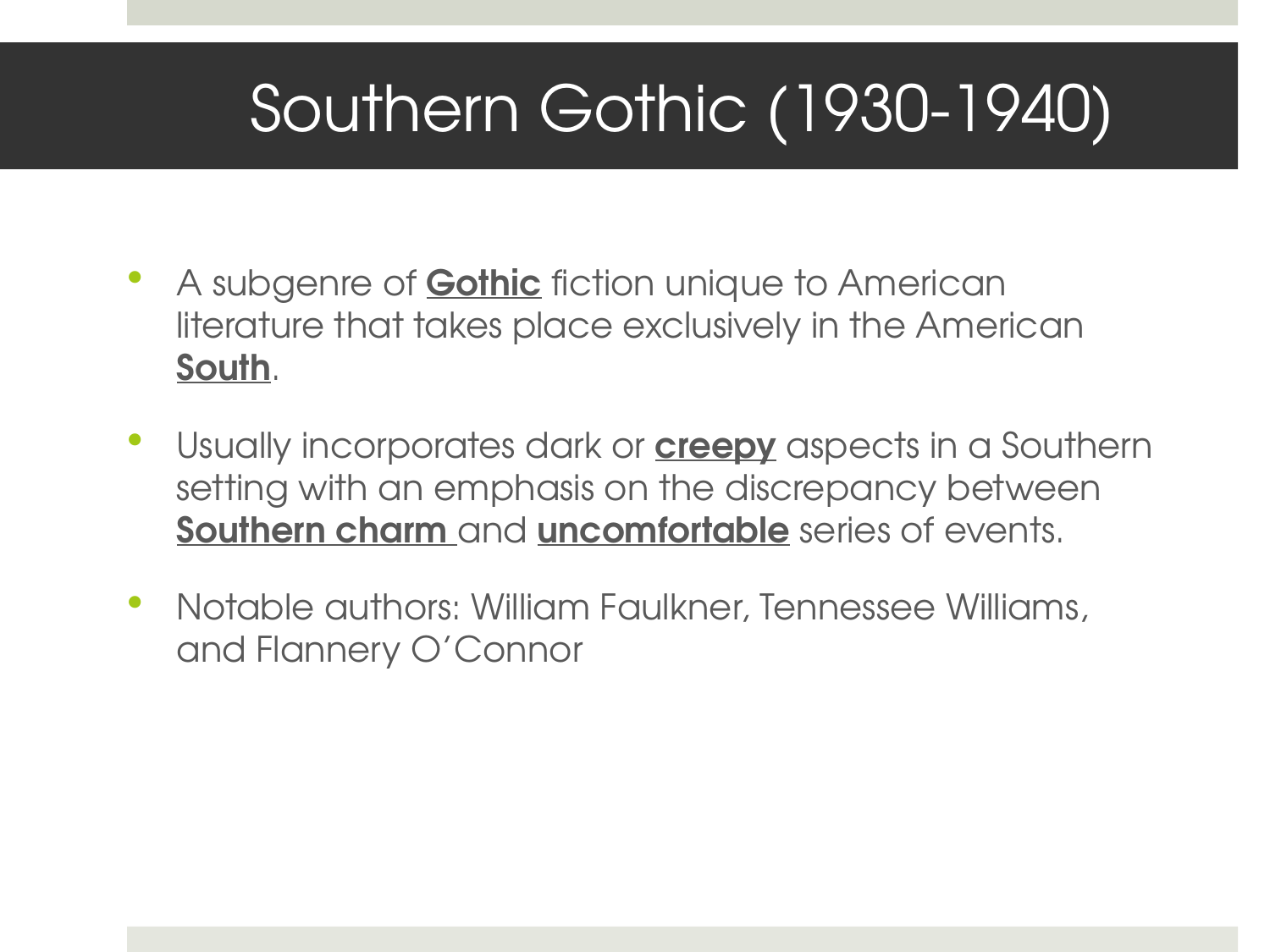

# Southern Gothic (1930-1940)
A subgenre of Gothic fiction unique to American literature that takes place exclusively in the American South.
Usually incorporates dark or creepy aspects in a Southern setting with an emphasis on the discrepancy between Southern charm and uncomfortable series of events.
Notable authors: William Faulkner, Tennessee Williams, and Flannery O’Connor